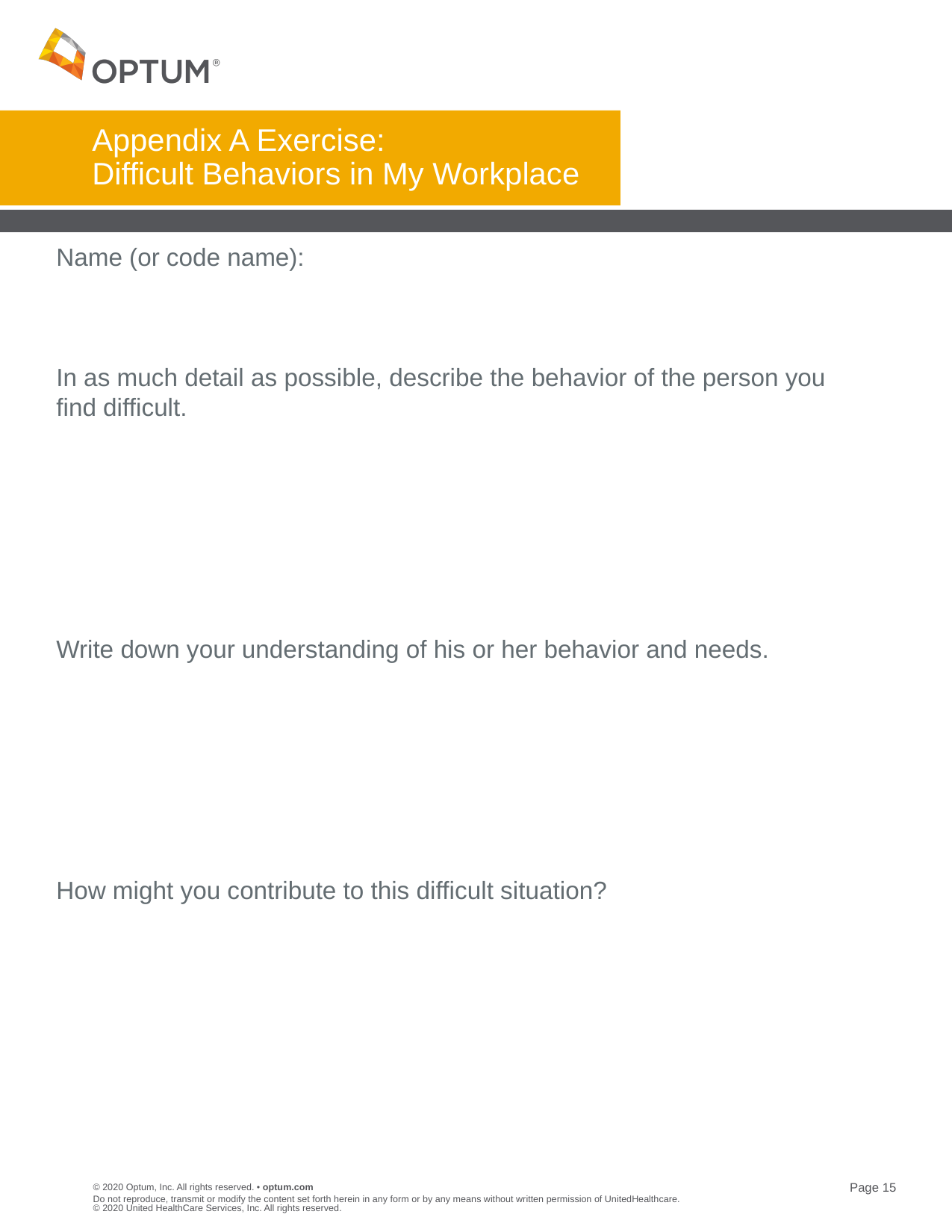

# Appendix A Exercise: Difficult Behaviors in My Workplace
Name (or code name):

In as much detail as possible, describe the behavior of the person you
find difficult.

Write down your understanding of his or her behavior and needs.

How might you contribute to this difficult situation?
Do not reproduce, transmit or modify the content set forth herein in any form or by any means without written permission of UnitedHealthcare. © 2020 United HealthCare Services, Inc. All rights reserved.